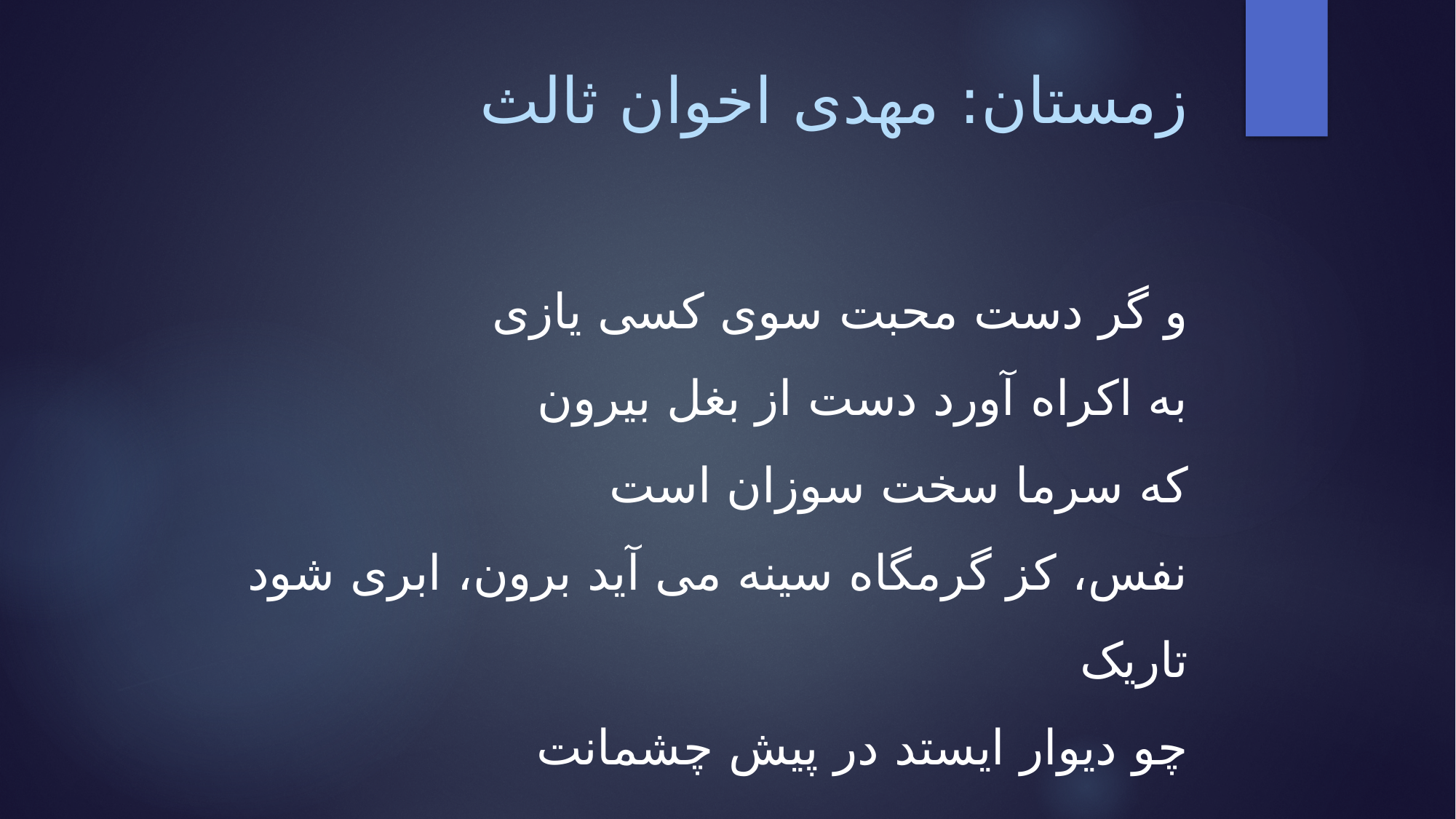

# زمستان: مهدی اخوان ثالث
و گر دست محبت سوی کسی یازی
به اکراه آورد دست از بغل بیرون
که سرما سخت سوزان است
نفس، کز گرمگاه سینه می آید برون، ابری شود تاریک
چو دیوار ایستد در پیش چشمانت